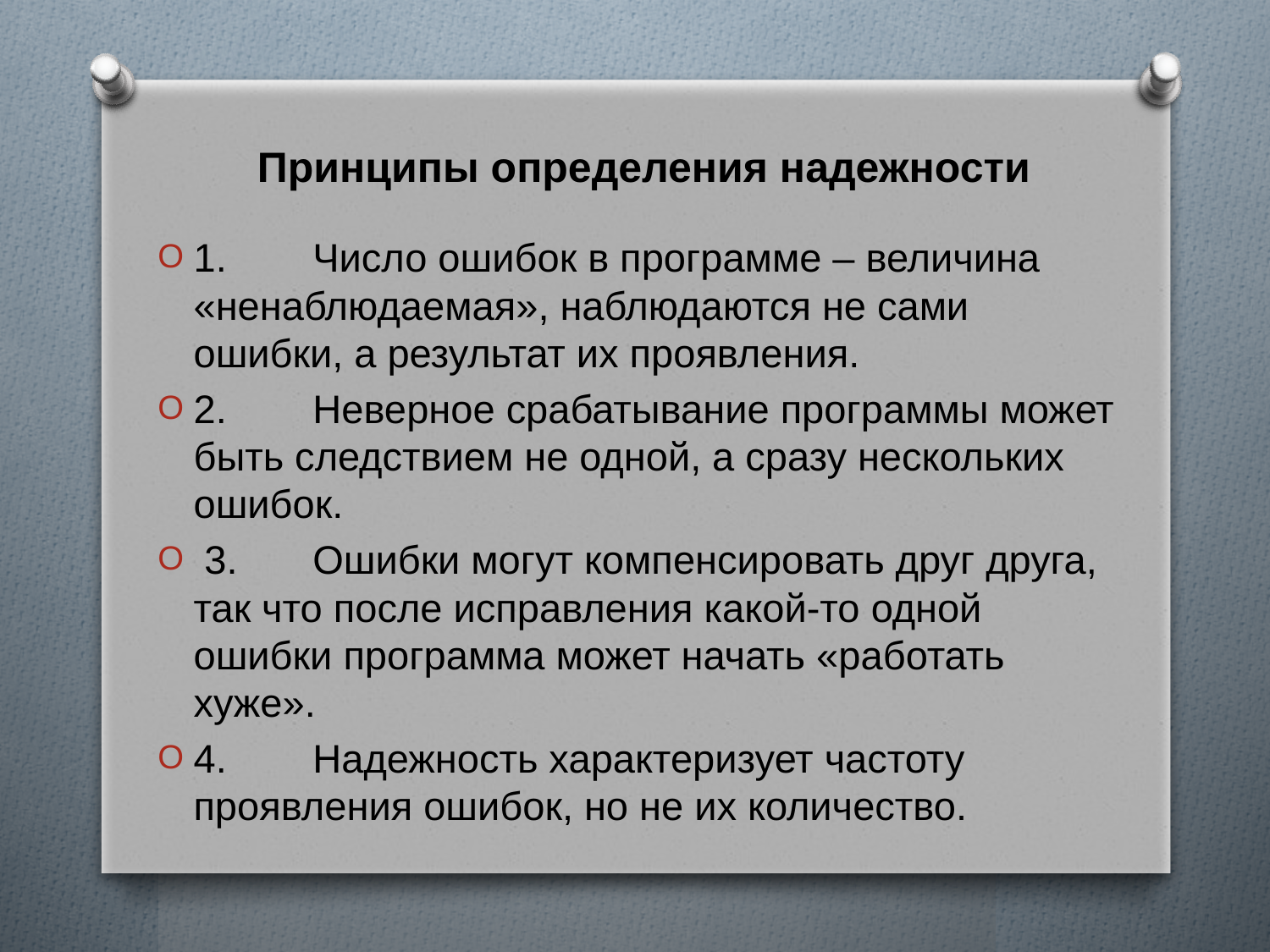

Принципы определения надежности
1.	Число ошибок в программе – величина «ненаблюдаемая», наблюдаются не сами ошибки, а результат их проявления.
2.	Неверное срабатывание программы может быть следствием не одной, а сразу нескольких ошибок.
 3.	Ошибки могут компенсировать друг друга, так что после исправления какой-то одной ошибки программа может начать «работать хуже».
4.	Надежность характеризует частоту проявления ошибок, но не их количество.